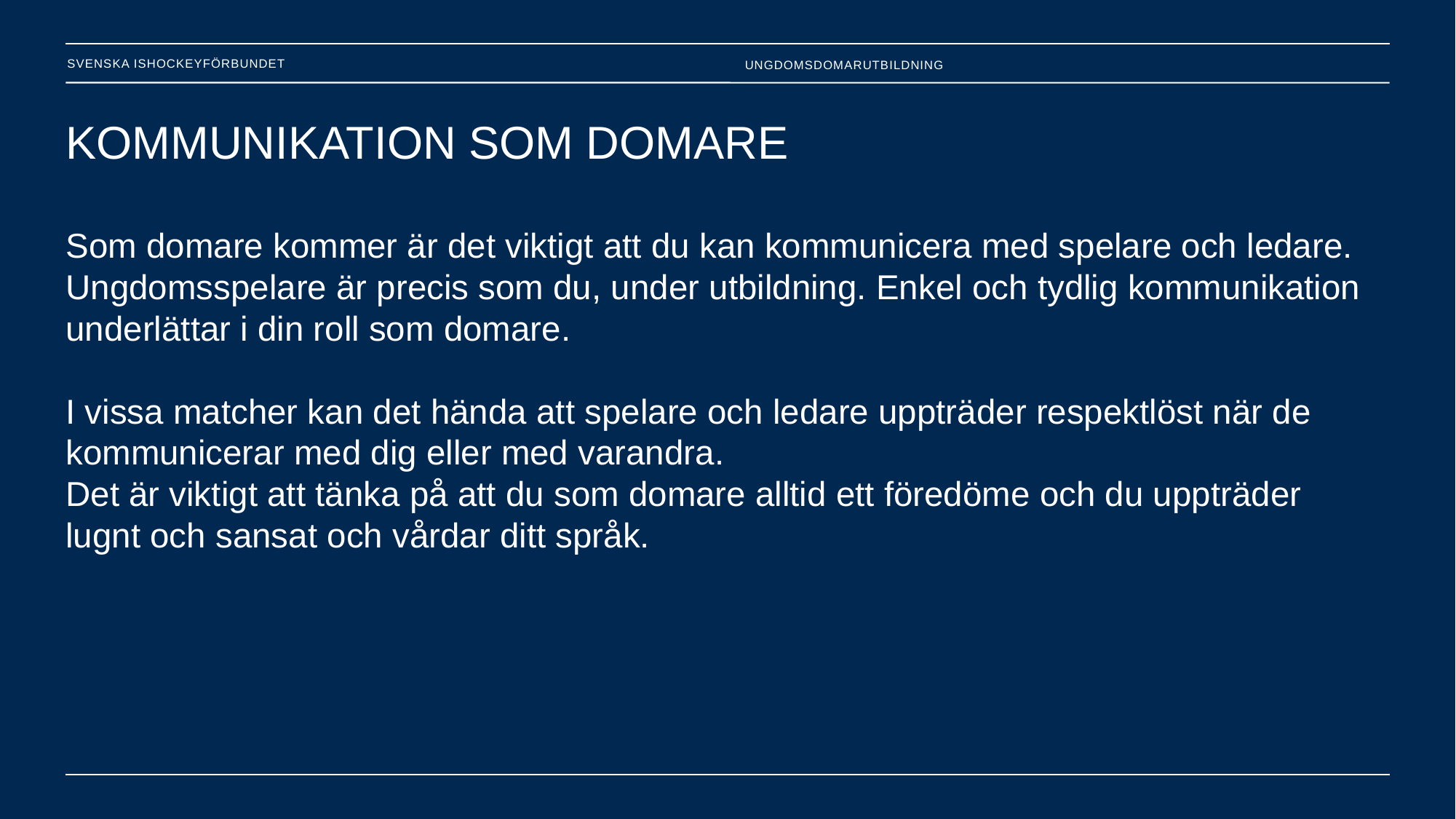

4
Ungdomsdomarutbildning
# KOMMUNIKATION SOM DOMARE Som domare kommer är det viktigt att du kan kommunicera med spelare och ledare. Ungdomsspelare är precis som du, under utbildning. Enkel och tydlig kommunikation underlättar i din roll som domare. I vissa matcher kan det hända att spelare och ledare uppträder respektlöst när de kommunicerar med dig eller med varandra. Det är viktigt att tänka på att du som domare alltid ett föredöme och du uppträder lugnt och sansat och vårdar ditt språk.